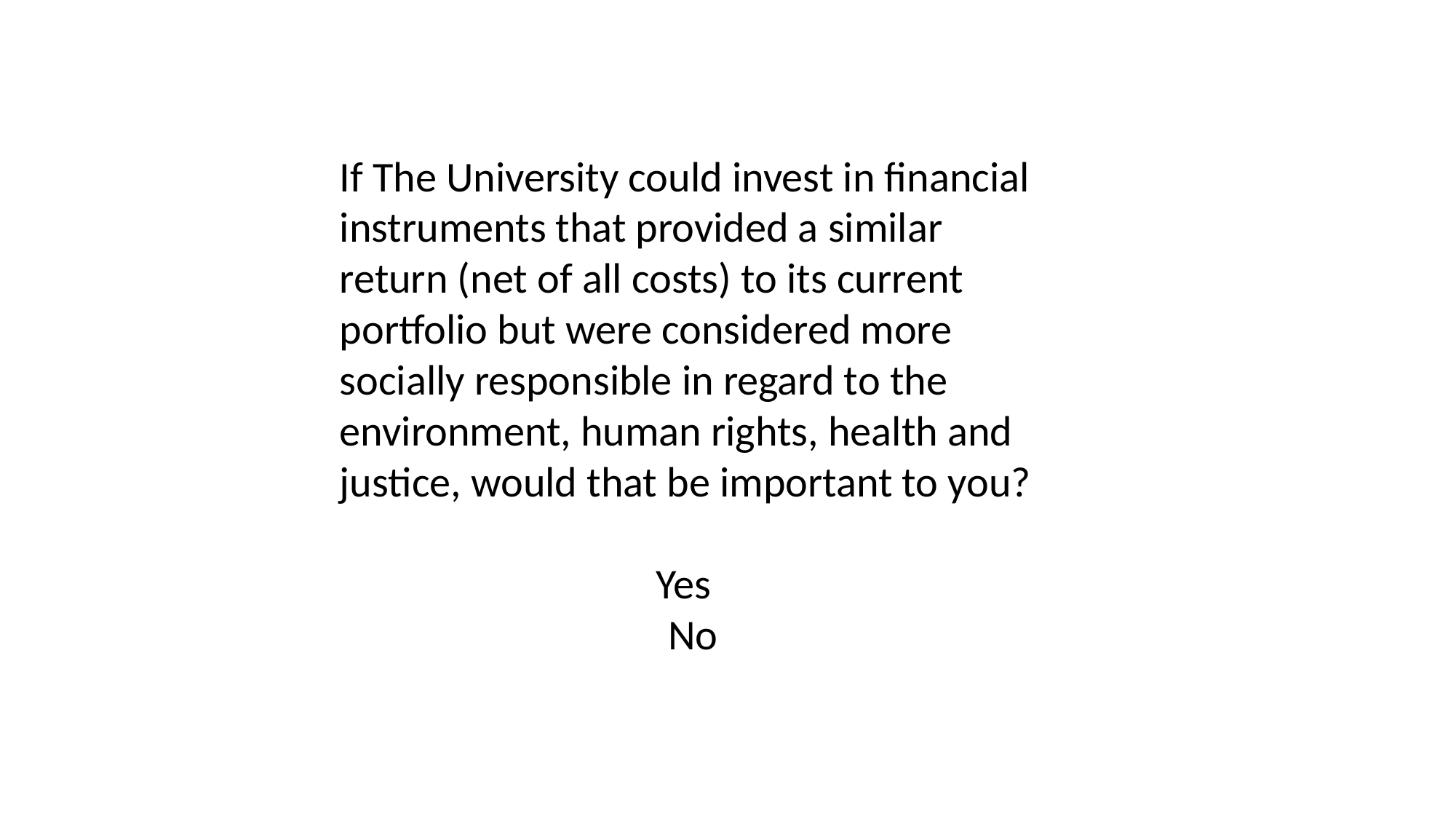

If The University could invest in financial instruments that provided a similar return (net of all costs) to its current portfolio but were considered more socially responsible in regard to the environment, human rights, health and justice, would that be important to you?

Yes
No